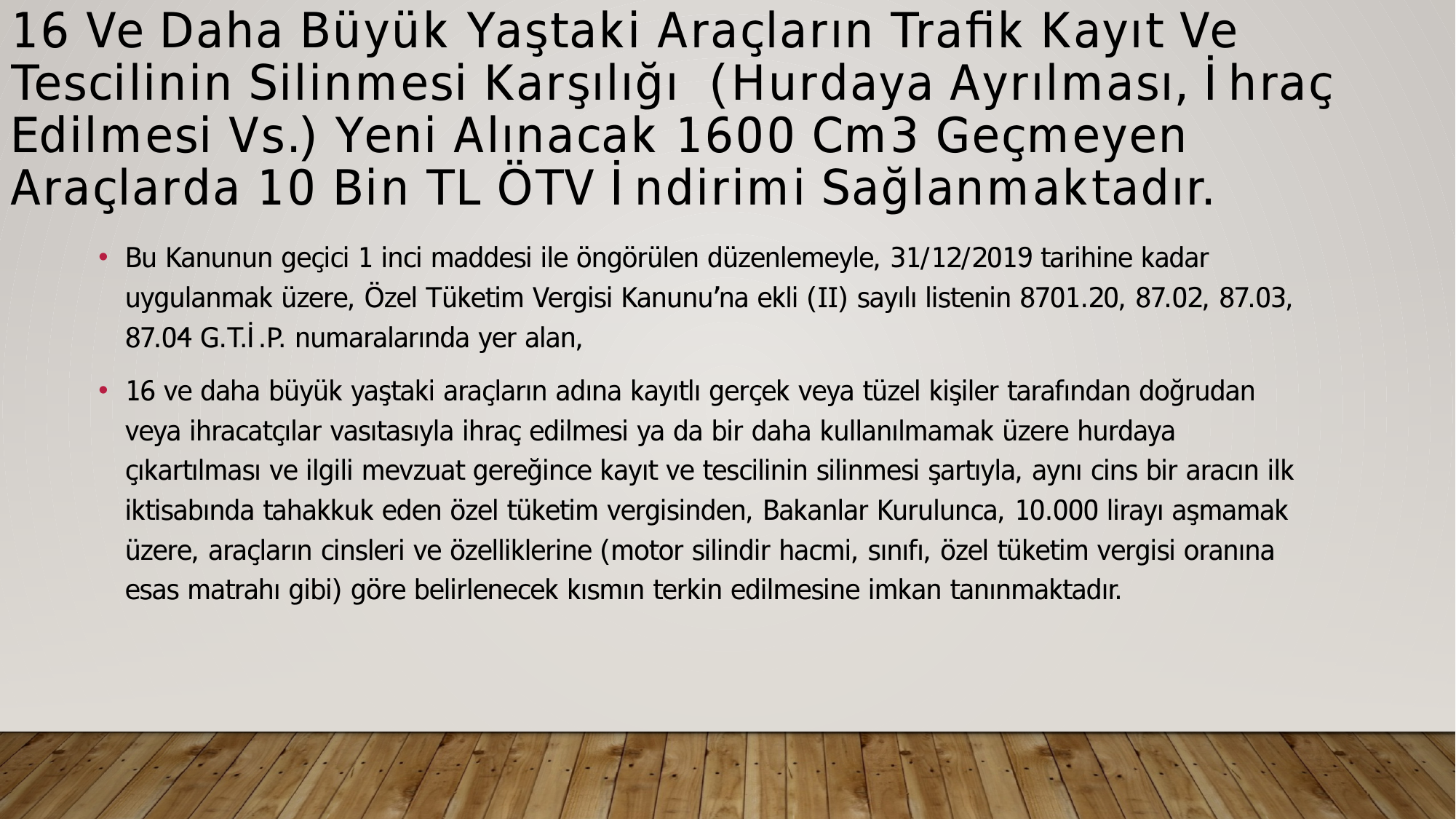

# 16 Ve Daha Büyük Yaştaki Araçların Trafik Kayıt Ve Tescilinin Silinmesi Karşılığı  (Hurdaya Ayrılması, İhraç Edilmesi Vs.) Yeni Alınacak 1600 Cm3 Geçmeyen Araçlarda 10 Bin TL ÖTV İndirimi Sağlanmaktadır.
Bu Kanunun geçici 1 inci maddesi ile öngörülen düzenlemeyle, 31/12/2019 tarihine kadar uygulanmak üzere, Özel Tüketim Vergisi Kanunu’na ekli (II) sayılı listenin 8701.20, 87.02, 87.03, 87.04 G.T.İ.P. numaralarında yer alan,
16 ve daha büyük yaştaki araçların adına kayıtlı gerçek veya tüzel kişiler tarafından doğrudan veya ihracatçılar vasıtasıyla ihraç edilmesi ya da bir daha kullanılmamak üzere hurdaya çıkartılması ve ilgili mevzuat gereğince kayıt ve tescilinin silinmesi şartıyla, aynı cins bir aracın ilk iktisabında tahakkuk eden özel tüketim vergisinden, Bakanlar Kurulunca, 10.000 lirayı aşmamak üzere, araçların cinsleri ve özelliklerine (motor silindir hacmi, sınıfı, özel tüketim vergisi oranına esas matrahı gibi) göre belirlenecek kısmın terkin edilmesine imkan tanınmaktadır.